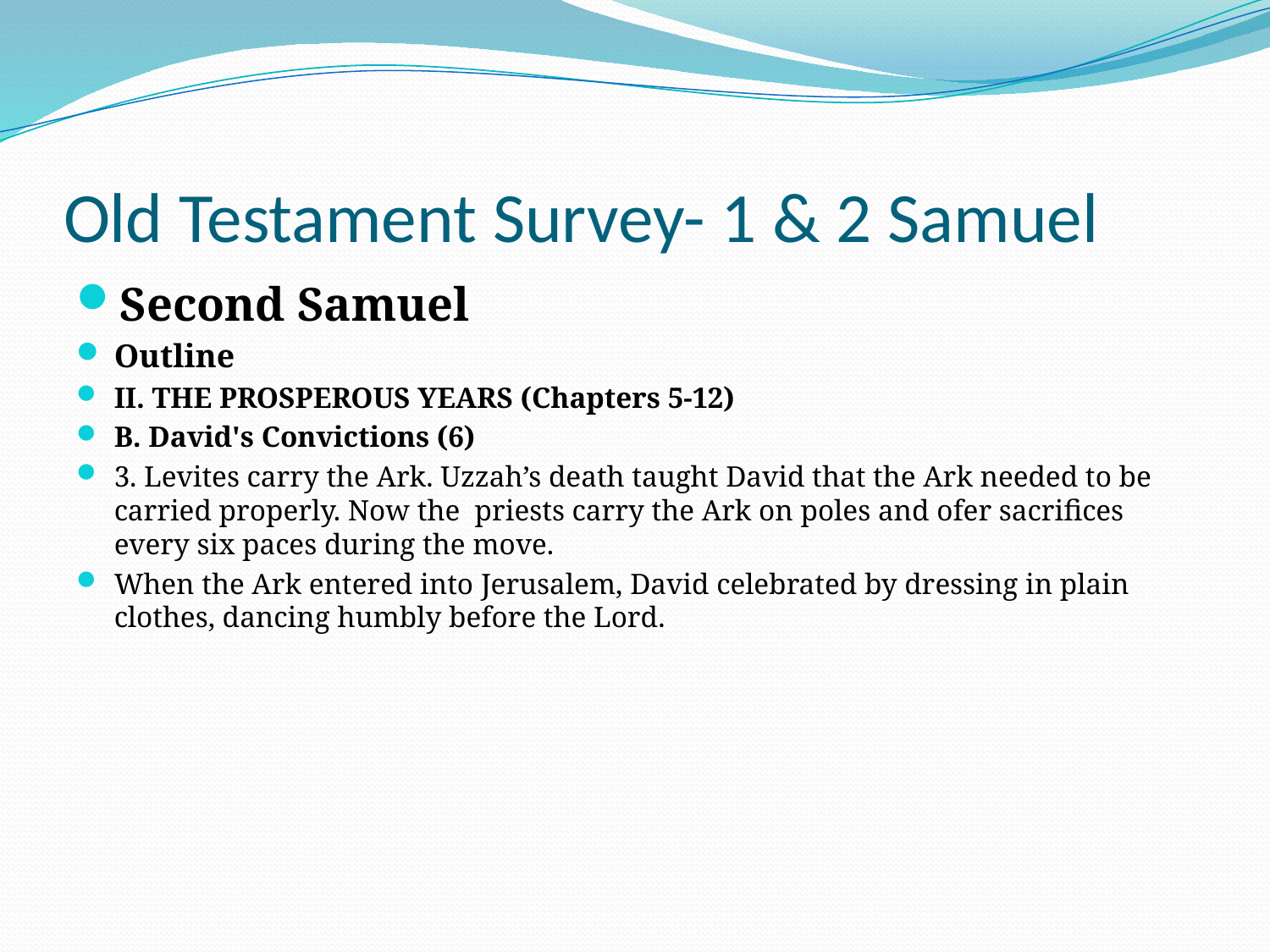

# Old Testament Survey- 1 & 2 Samuel
Second Samuel
Outline
II. THE PROSPEROUS YEARS (Chapters 5-12)
B. David's Convictions (6)
3. Levites carry the Ark. Uzzah’s death taught David that the Ark needed to be carried properly. Now the  priests carry the Ark on poles and ofer sacrifices every six paces during the move.
When the Ark entered into Jerusalem, David celebrated by dressing in plain clothes, dancing humbly before the Lord.